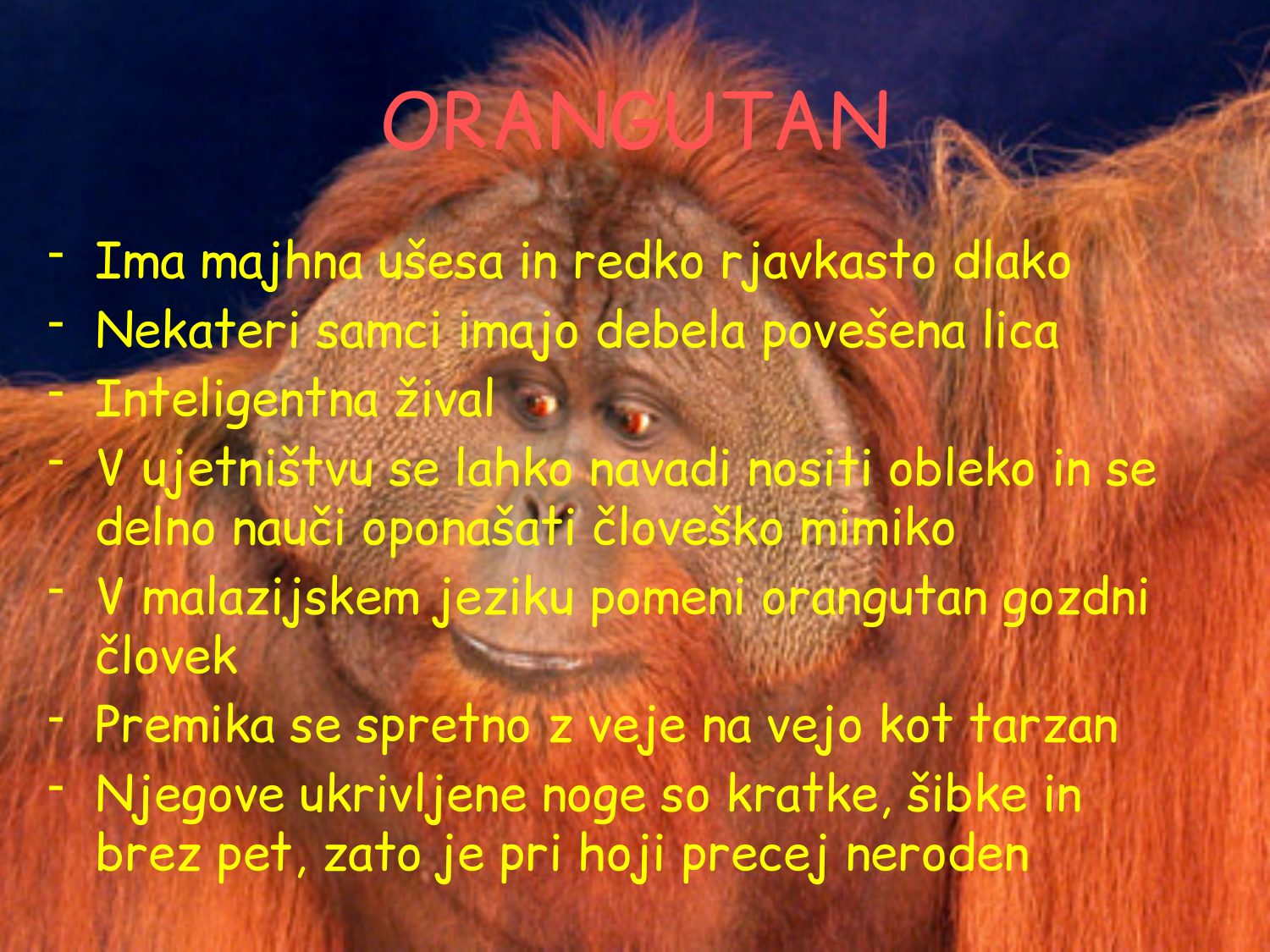

# ORANGUTAN
Ima majhna ušesa in redko rjavkasto dlako
Nekateri samci imajo debela povešena lica
Inteligentna žival
V ujetništvu se lahko navadi nositi obleko in se delno nauči oponašati človeško mimiko
V malazijskem jeziku pomeni orangutan gozdni človek
Premika se spretno z veje na vejo kot tarzan
Njegove ukrivljene noge so kratke, šibke in brez pet, zato je pri hoji precej neroden